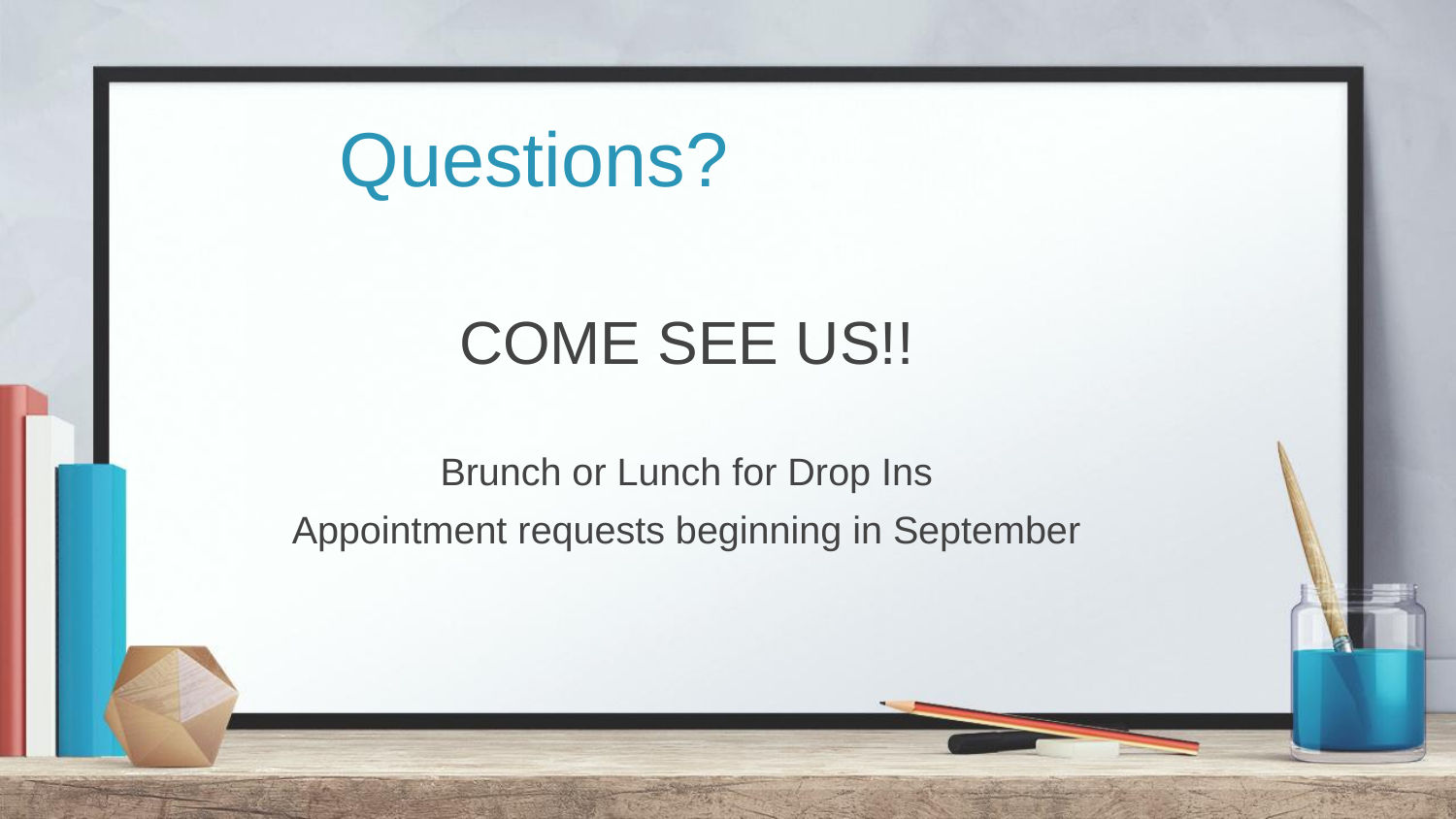

# Questions?

COME SEE US!!

Brunch or Lunch for Drop Ins
Appointment requests beginning in September